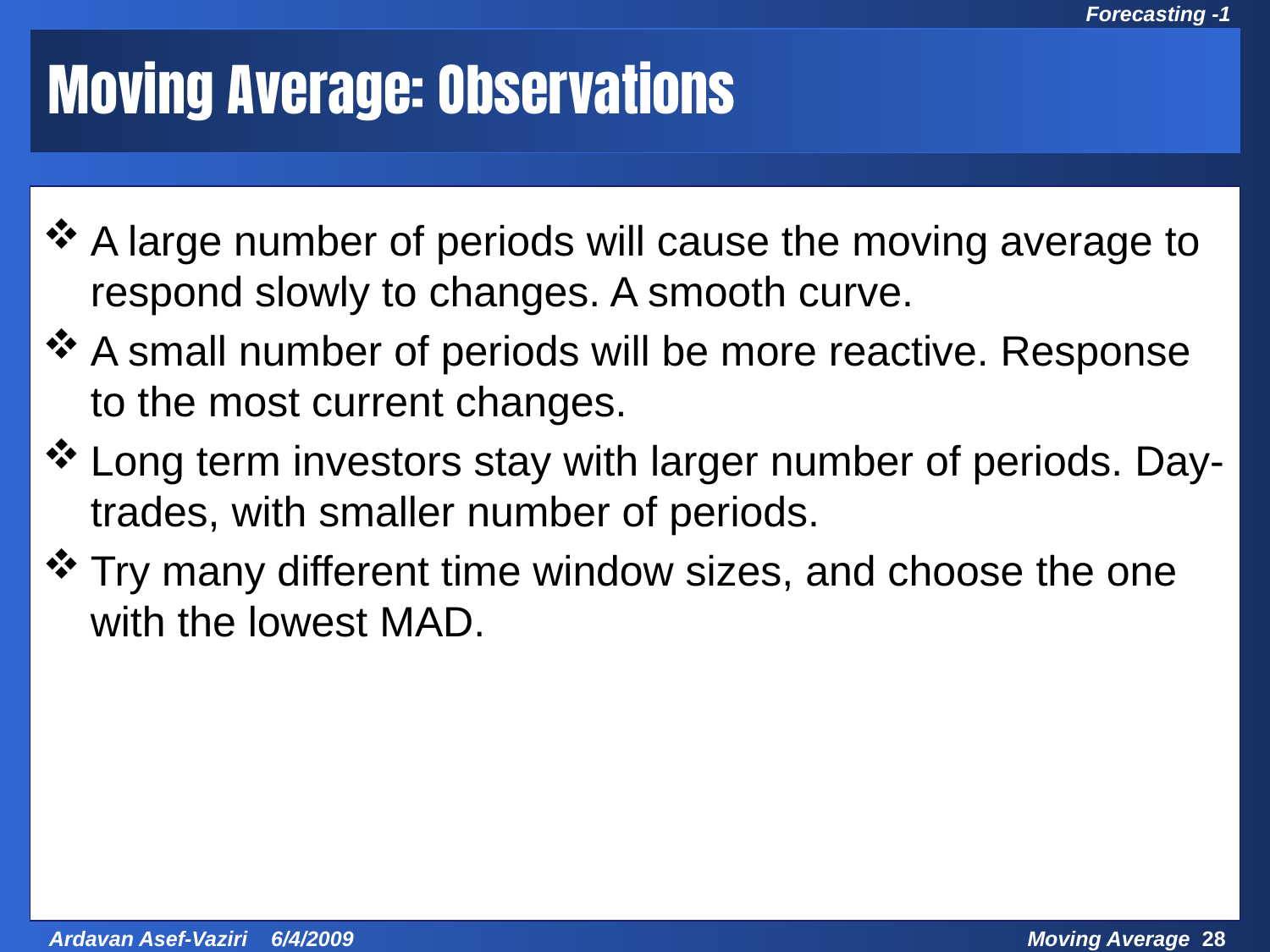

# Moving Average: Observations
A large number of periods will cause the moving average to respond slowly to changes. A smooth curve.
A small number of periods will be more reactive. Response to the most current changes.
Long term investors stay with larger number of periods. Day-trades, with smaller number of periods.
Try many different time window sizes, and choose the one with the lowest MAD.